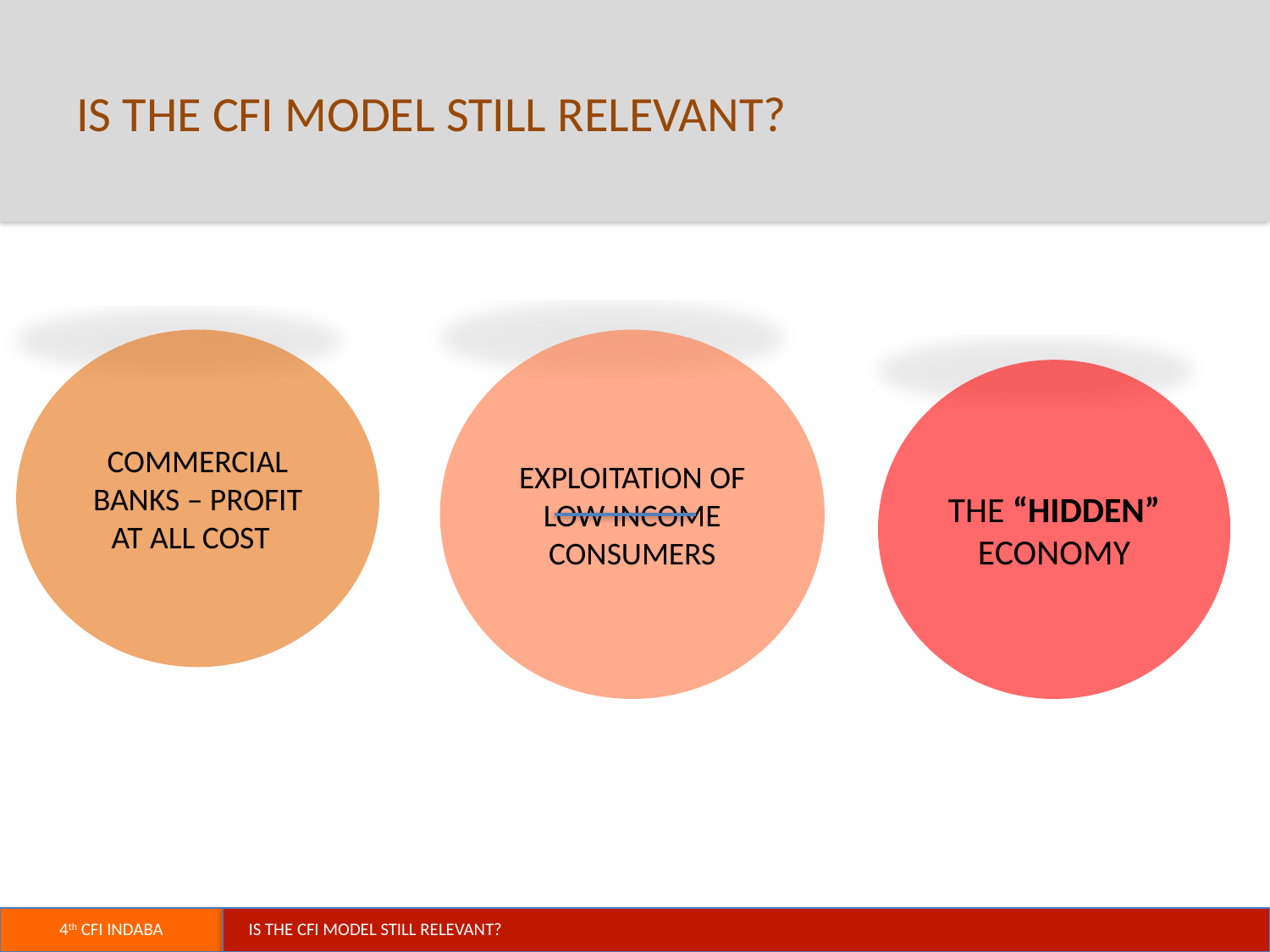

# IS THE CFI MODEL STILL RELEVANT?
COMMERCIAL BANKS – PROFIT AT ALL COST
EXPLOITATION OF LOW INCOME CONSUMERS
THE “HIDDEN” ECONOMY